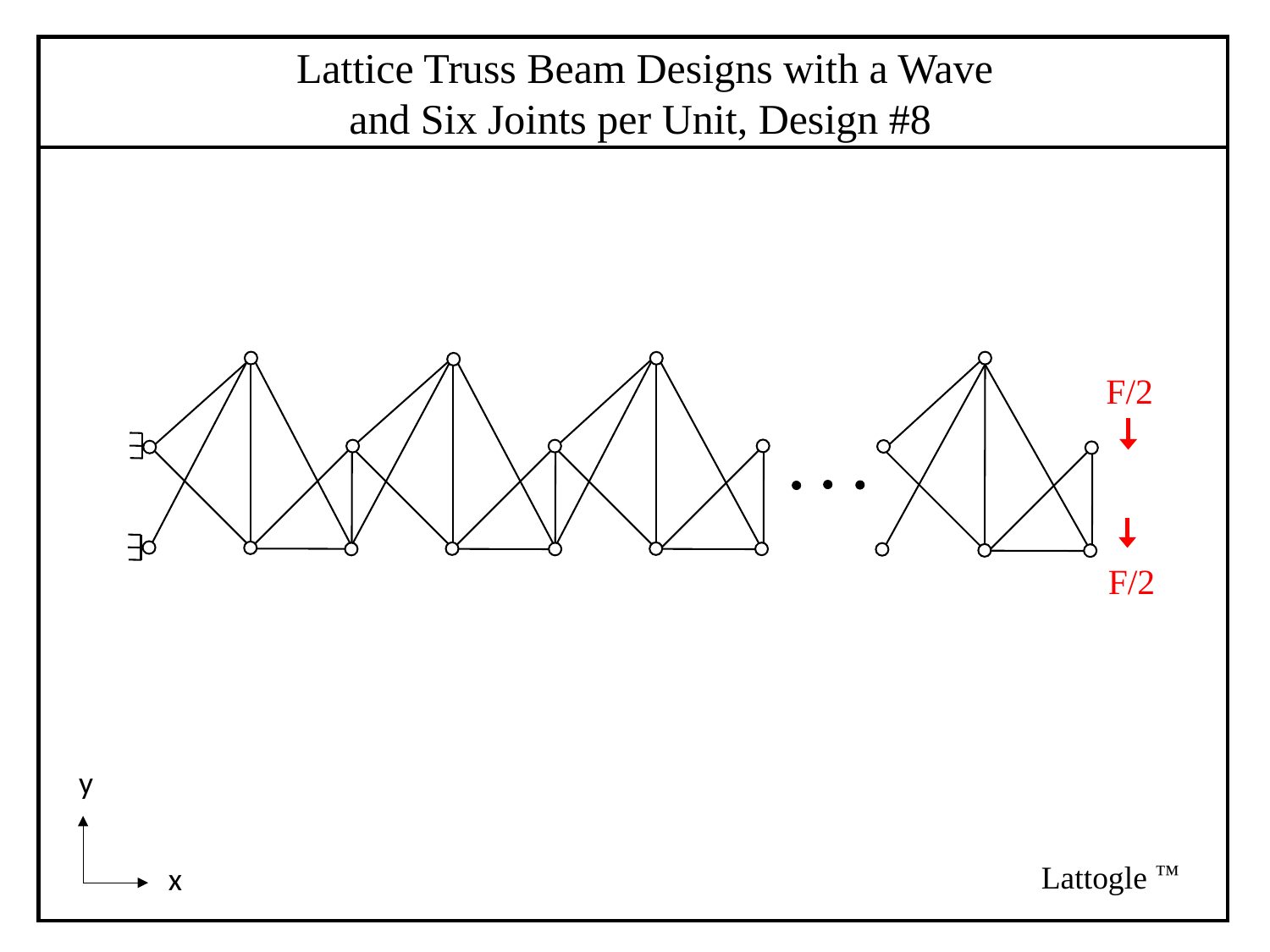

Lattice Truss Beam Designs with a Wave
     and Six Joints per Unit, Design #8

F/2

F/2
y
x
™
Lattogle